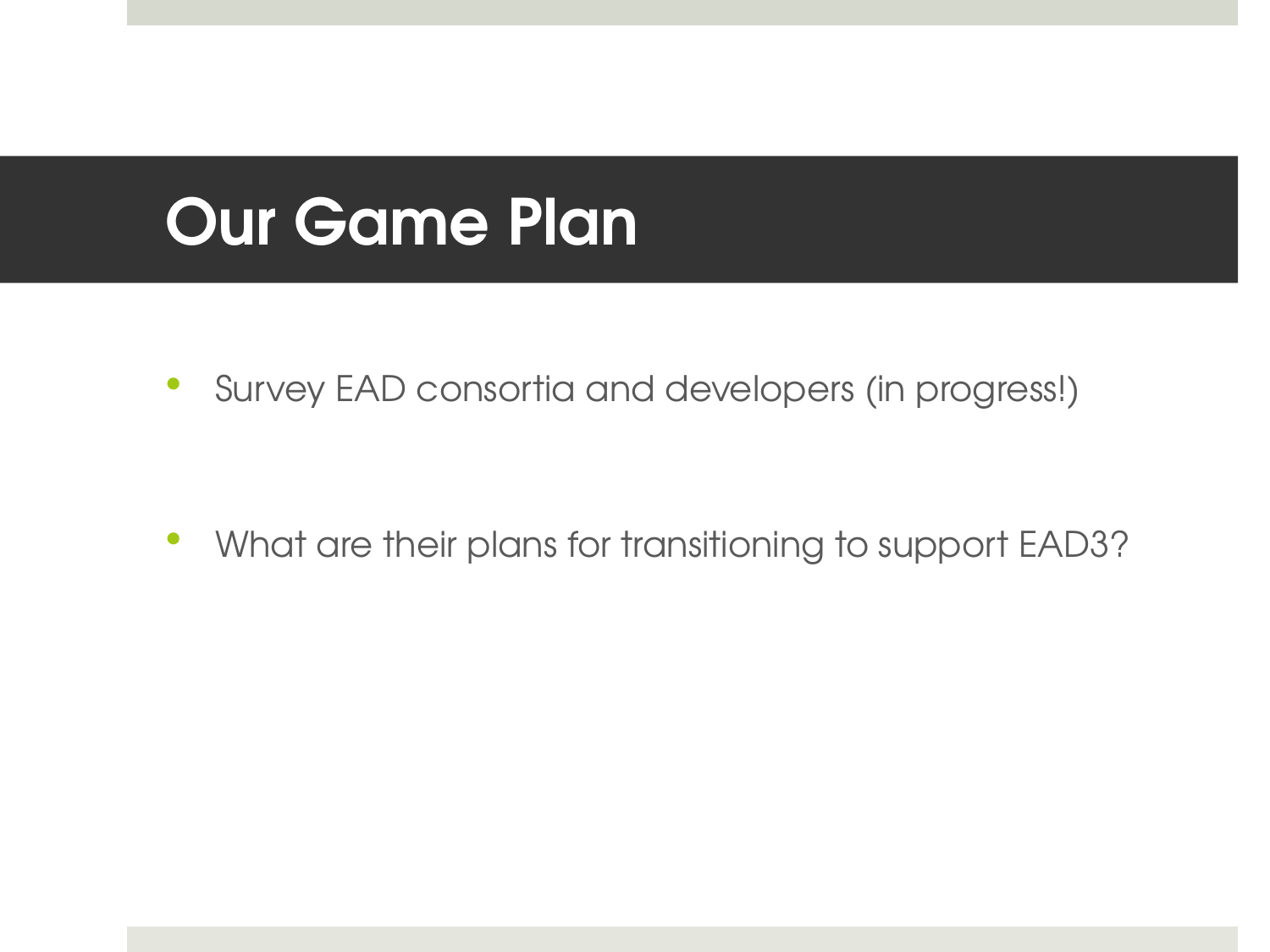

# Our Game Plan
Survey EAD consortia and developers (in progress!)

What are their plans for transitioning to support EAD3?